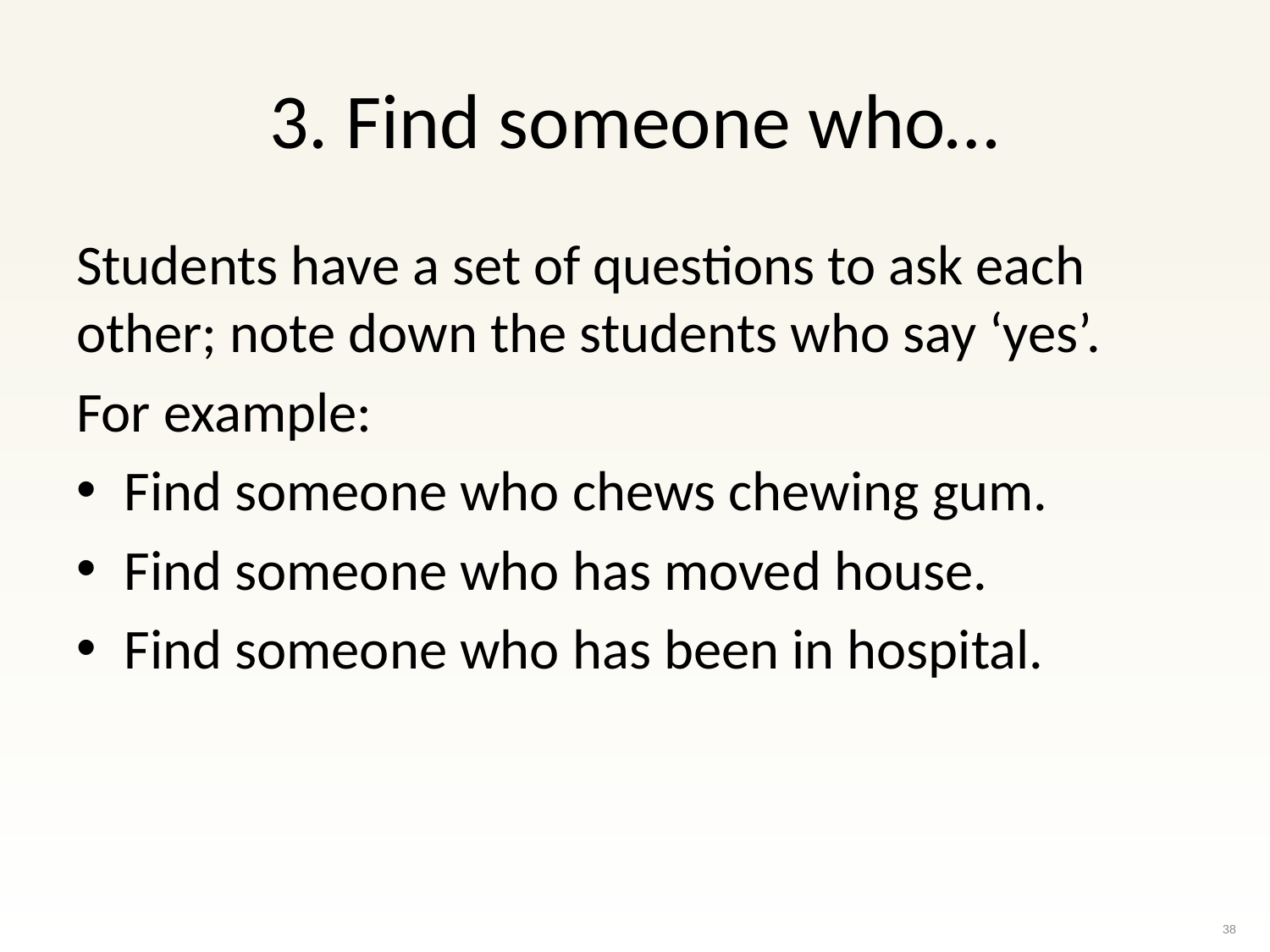

# 3. Find someone who…
Students have a set of questions to ask each other; note down the students who say ‘yes’.
For example:
Find someone who chews chewing gum.
Find someone who has moved house.
Find someone who has been in hospital.

38